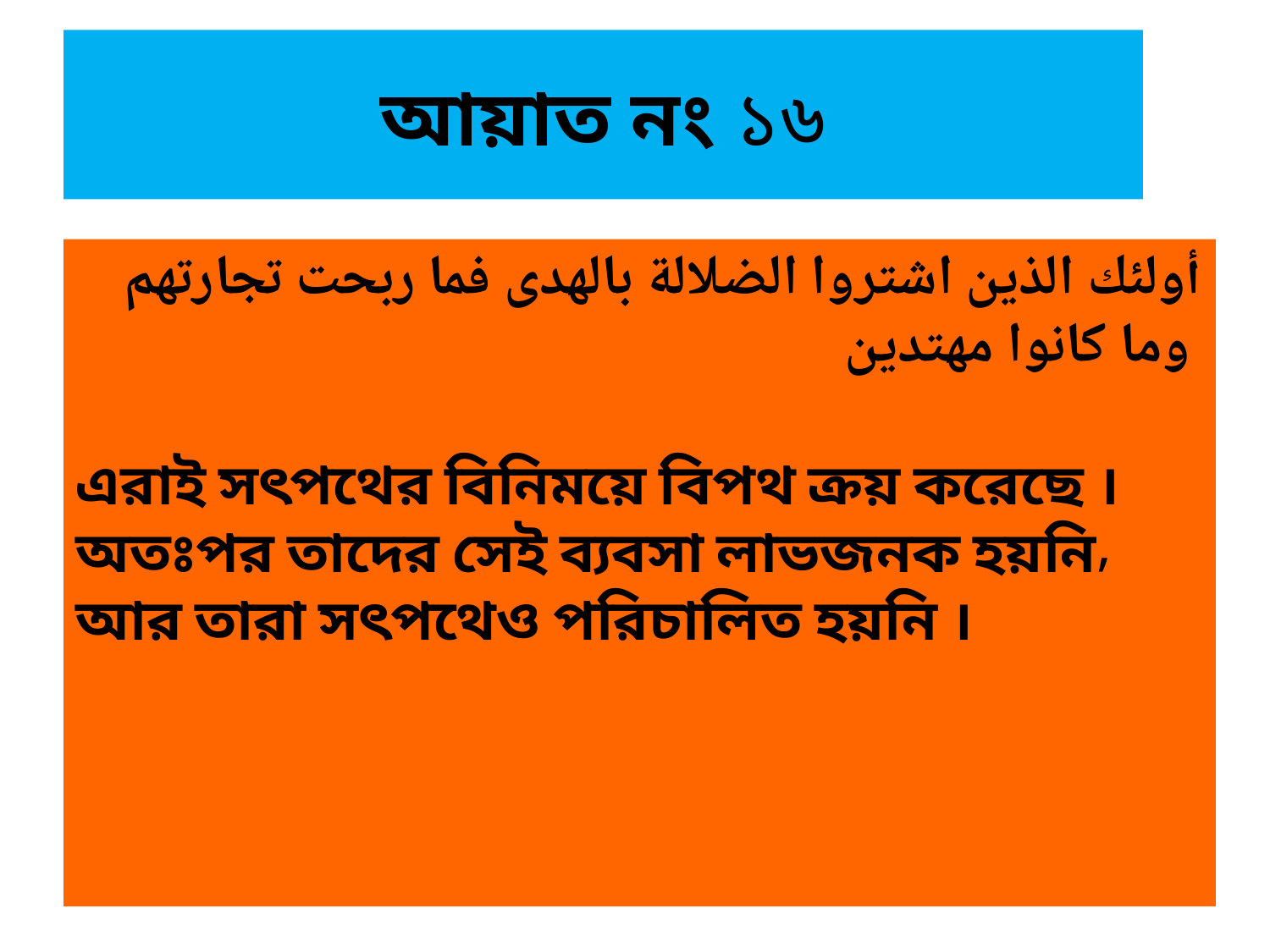

# আয়াত নং ১৬
أولئك الذين اشتروا الضلالة بالهدى فما ربحت تجارتهم وما كانوا مهتدين

এরাই সৎপথের বিনিময়ে বিপথ ক্রয় করেছে । অতঃপর তাদের সেই ব্যবসা লাভজনক হয়নি, আর তারা সৎপথেও পরিচালিত হয়নি ।